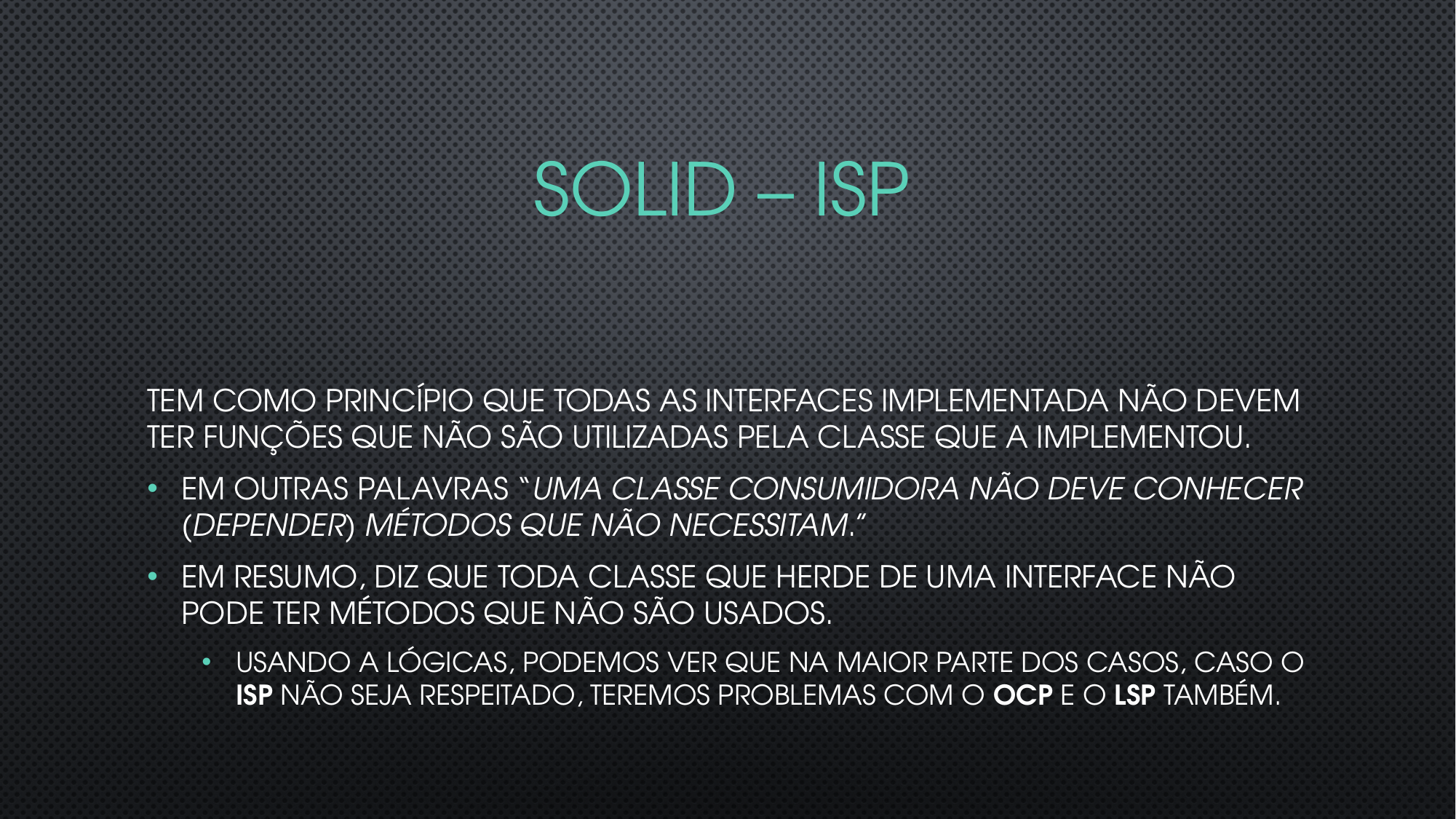

# SOLID – ISP
Tem como princípio que todas as interfaces implementada não devem ter funções que não são utilizadas pela classe que a implementou.
Em outras palavras “uma classe consumidora não deve conhecer (depender) métodos que não necessitam.”
Em resumo, diz que toda classe que herde de uma interface não pode ter métodos que não são usados.
Usando a lógicas, podemos ver que na maior parte dos casos, caso o ISP não seja respeitado, teremos problemas com o OCP e o LSP também.